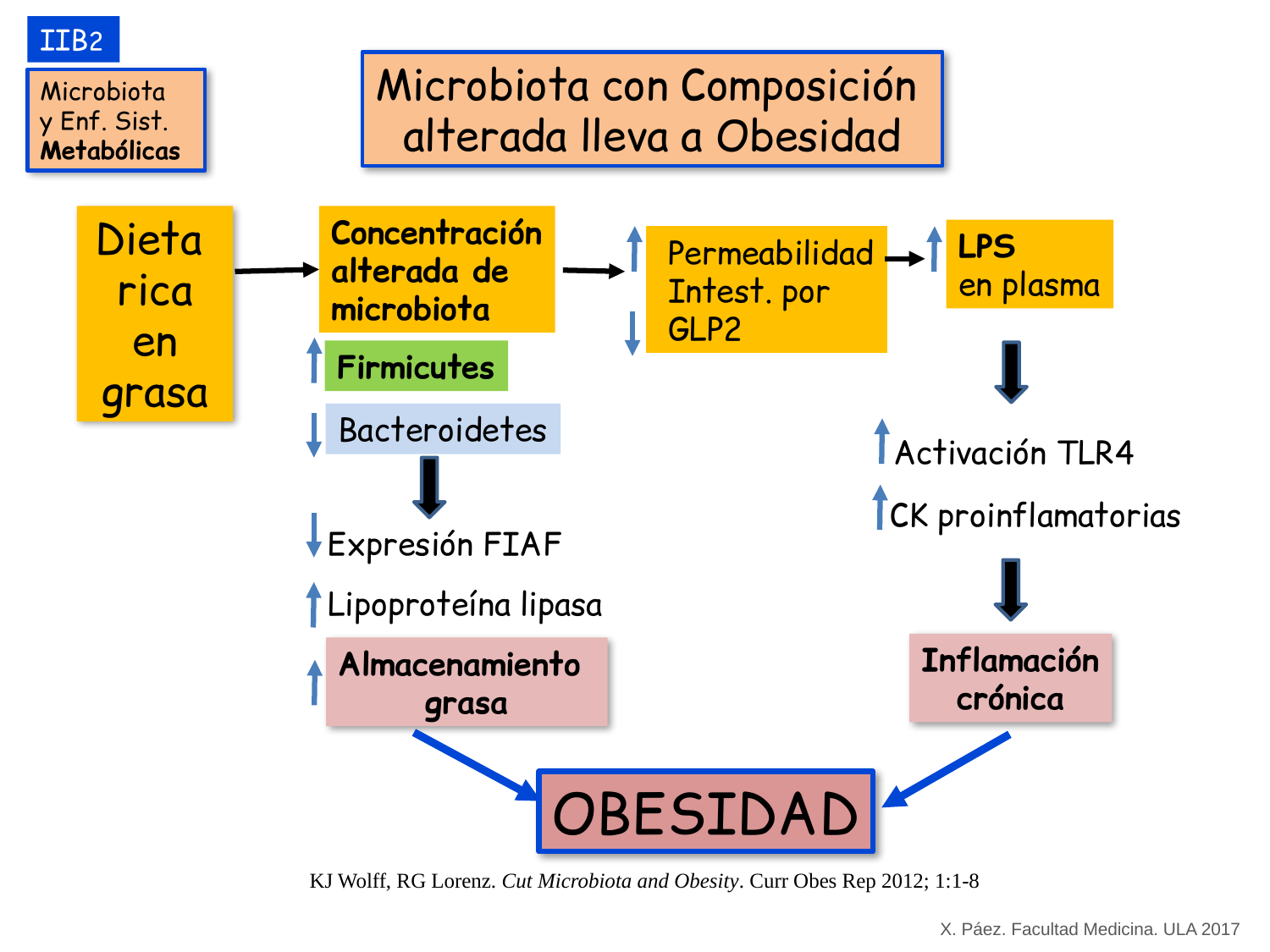

IIB2
Microbiota con Composición
alterada lleva a Obesidad
Microbiota
y Enf. Sist.
Metabólicas
Dieta
rica en grasa
Concentración
alterada de
microbiota
LPS
en plasma
 Permeabilidad
 Intest. por
 GLP2
Firmicutes

Bacteroidetes
Activación TLR4

CK proinflamatorias
Expresión FIAF

Lipoproteína lipasa
Inflamación
crónica
Almacenamiento
grasa
OBESIDAD
KJ Wolff, RG Lorenz. Cut Microbiota and Obesity. Curr Obes Rep 2012; 1:1-8
X. Páez. Facultad Medicina. ULA 2017